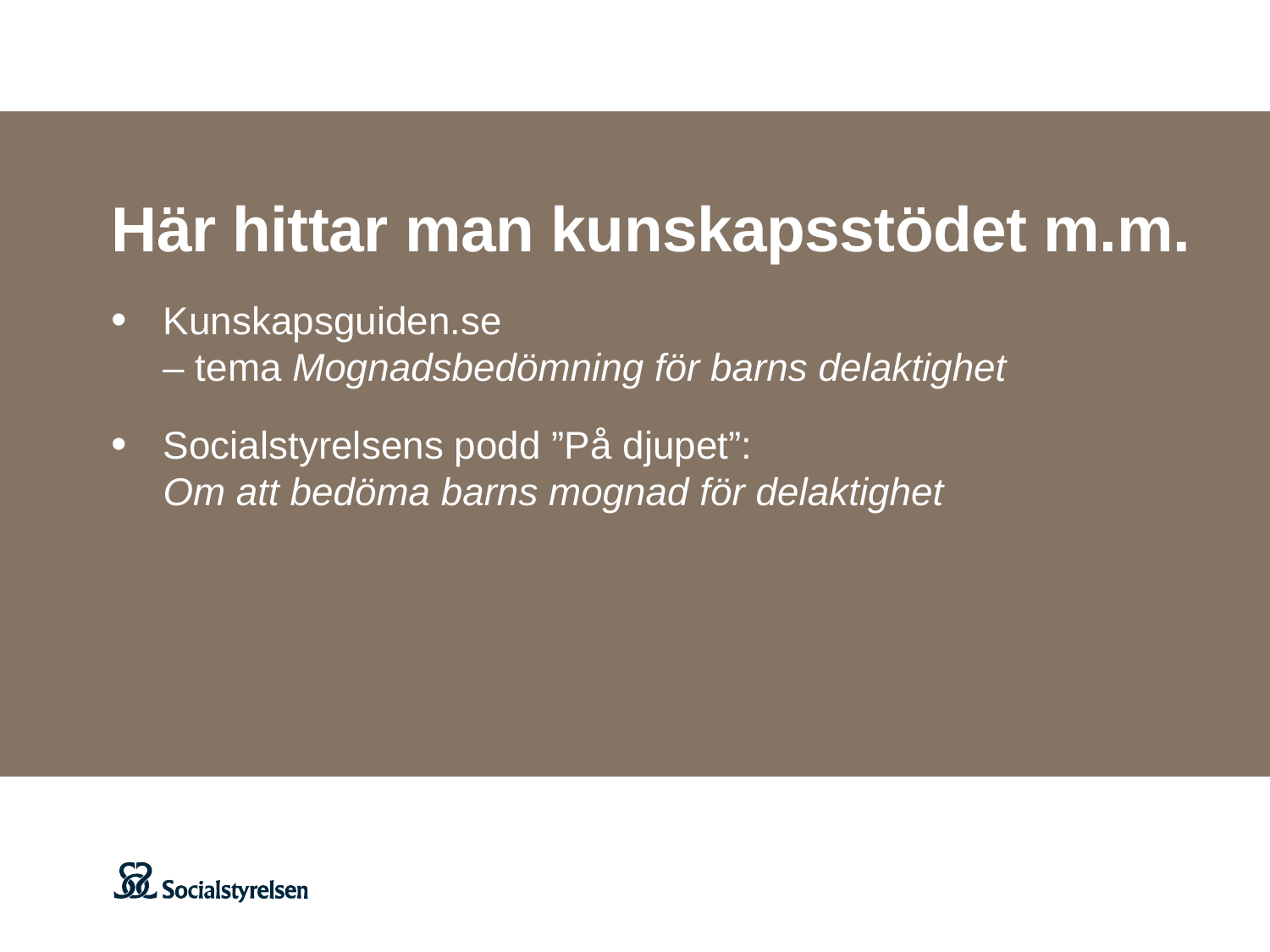

Här hittar man kunskapsstödet m.m.
Kunskapsguiden.se
– tema Mognadsbedömning för barns delaktighet
Socialstyrelsens podd ”På djupet”:
Om att bedöma barns mognad för delaktighet